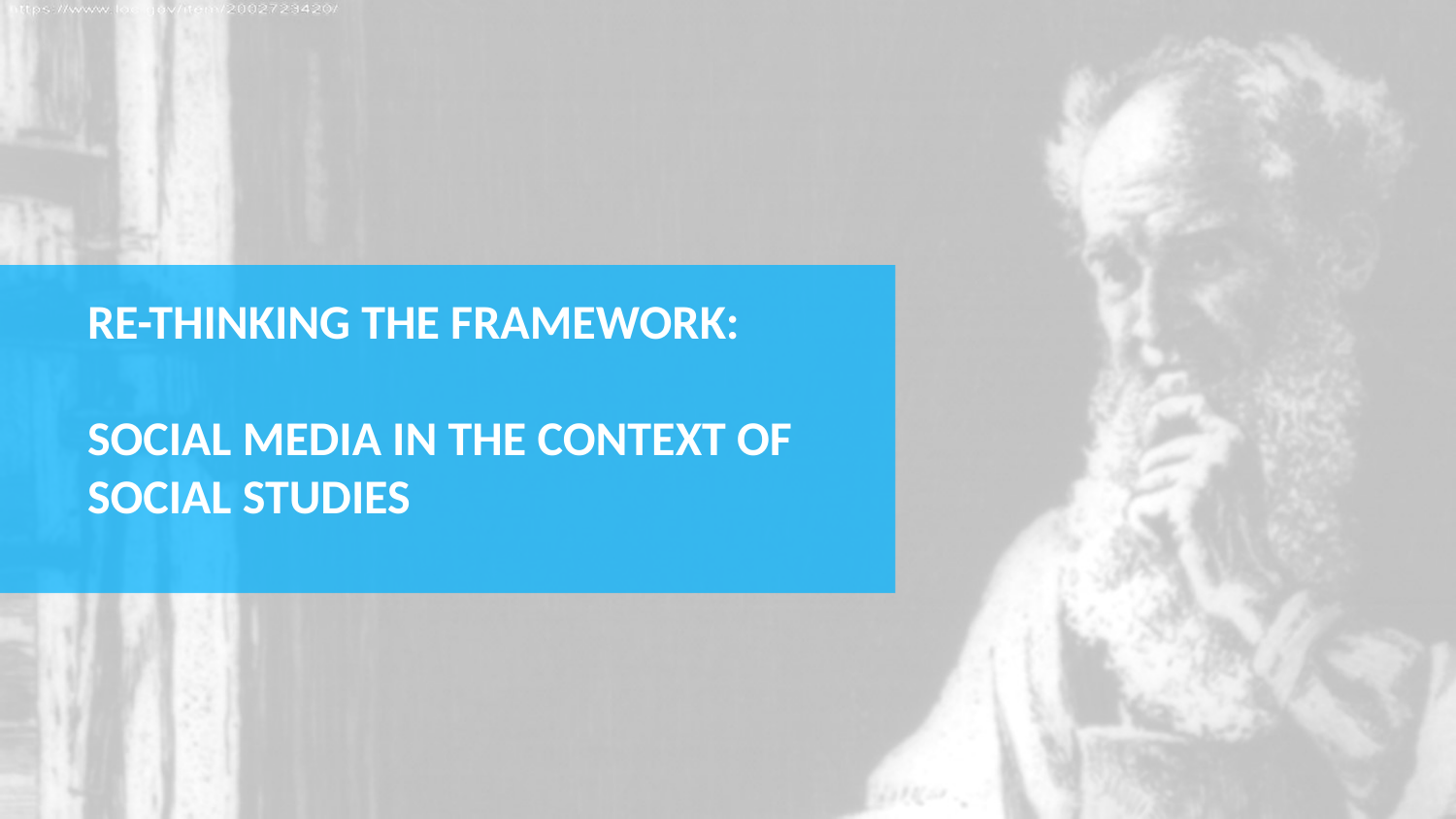

RE-THINKING THE FRAMEWORK:
SOCIAL MEDIA IN THE CONTEXT OF
SOCIAL STUDIES